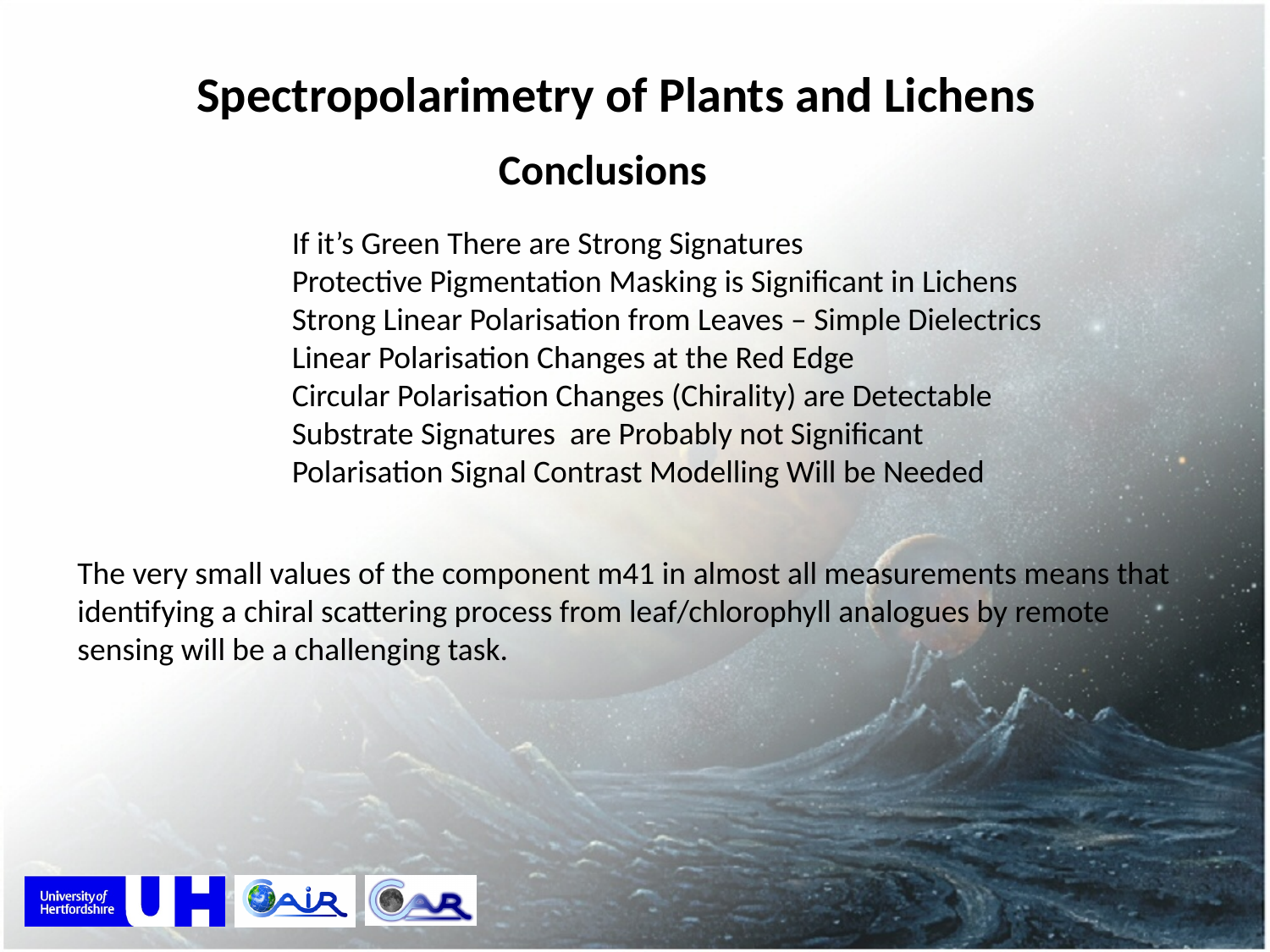

Spectropolarimetry of Plants and Lichens
Conclusions
If it’s Green There are Strong Signatures
Protective Pigmentation Masking is Significant in Lichens
Strong Linear Polarisation from Leaves – Simple Dielectrics
Linear Polarisation Changes at the Red Edge
Circular Polarisation Changes (Chirality) are Detectable
Substrate Signatures  are Probably not Significant
Polarisation Signal Contrast Modelling Will be Needed
The very small values of the component m41 in almost all measurements means that identifying a chiral scattering process from leaf/chlorophyll analogues by remote sensing will be a challenging task.